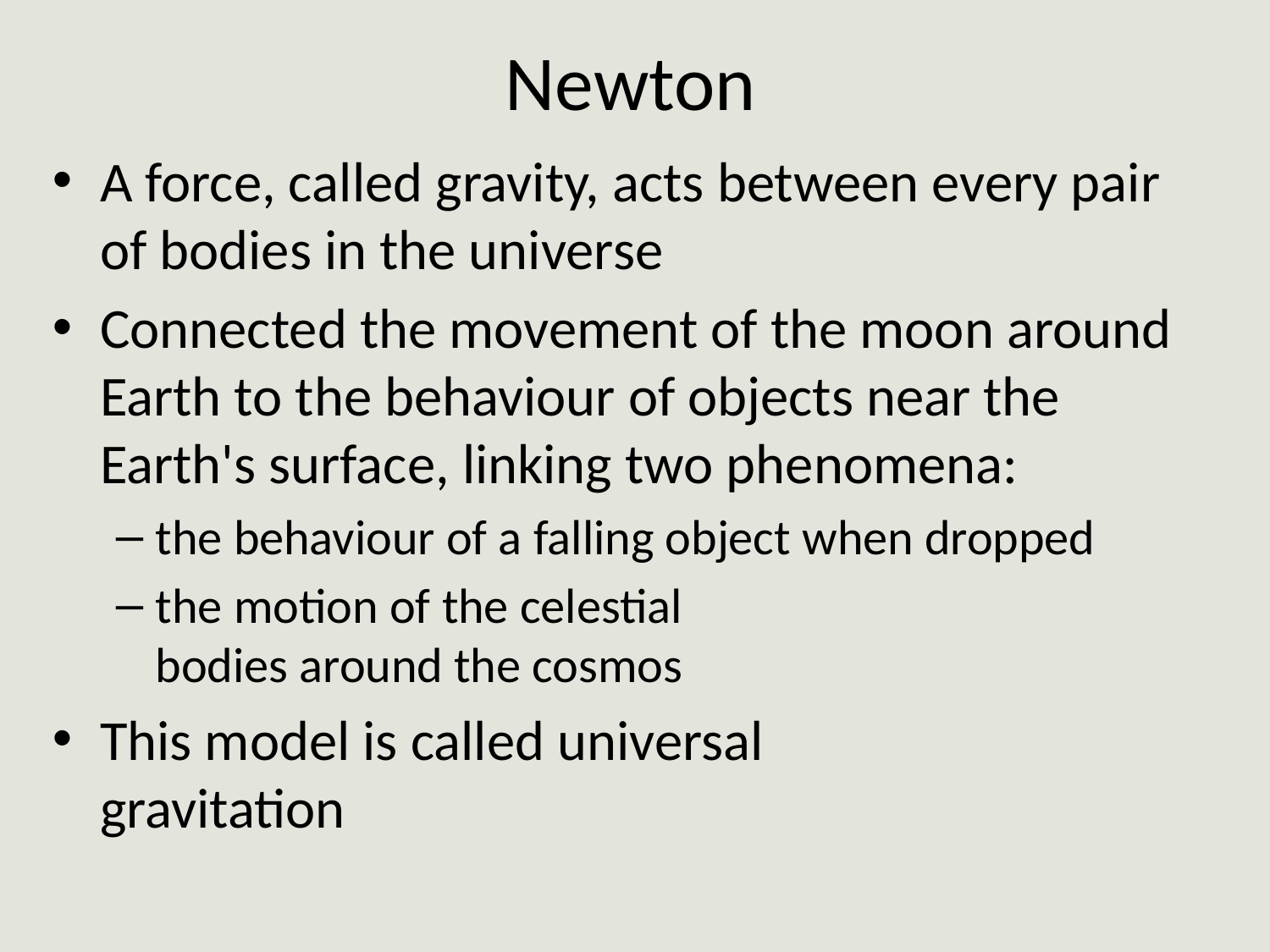

# Newton
A force, called gravity, acts between every pair of bodies in the universe
Connected the movement of the moon around Earth to the behaviour of objects near the Earth's surface, linking two phenomena:
the behaviour of a falling object when dropped
the motion of the celestial
bodies around the cosmos
This model is called universal
gravitation